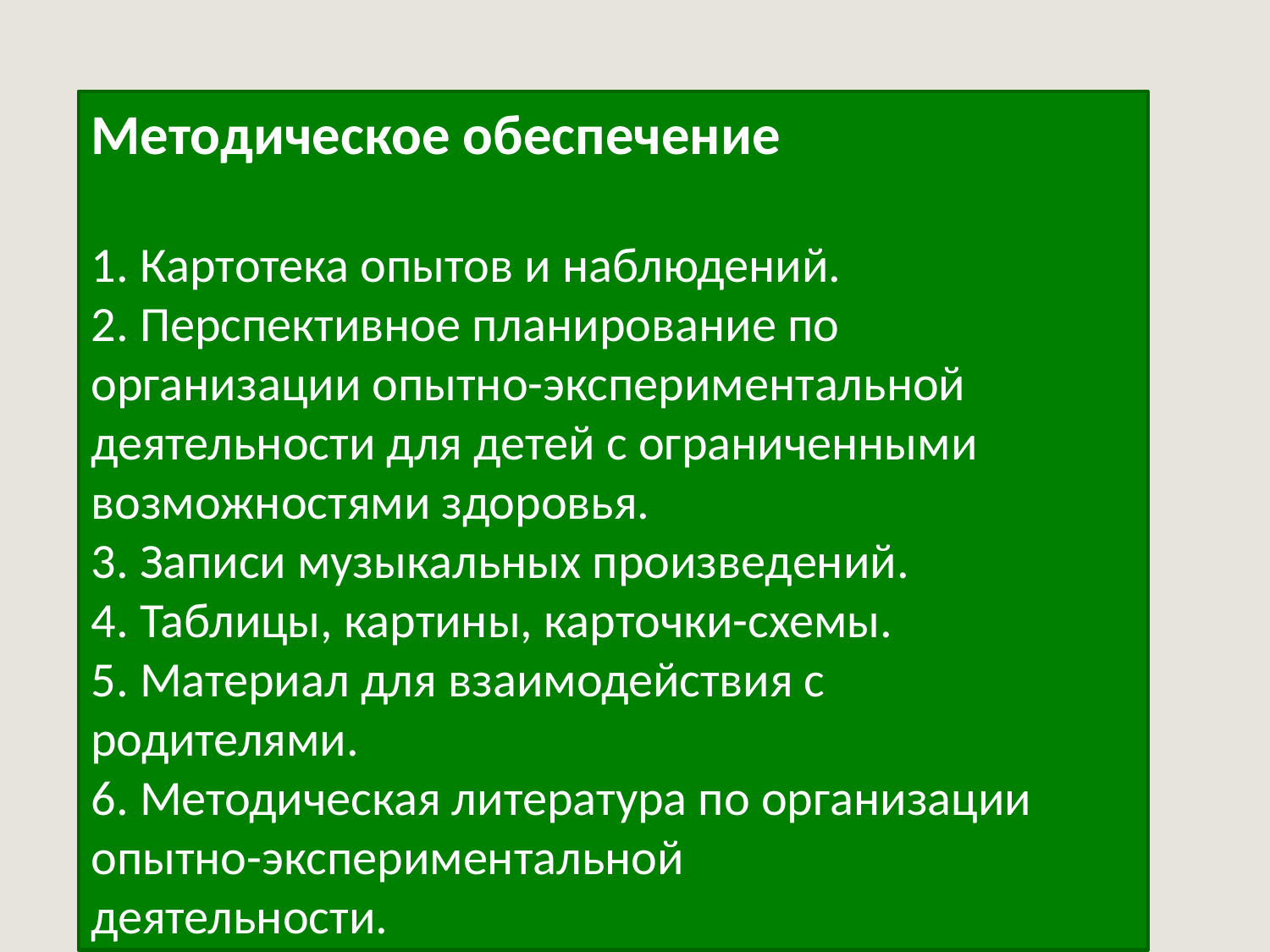

Методическое обеспечение

1. Картотека опытов и наблюдений.
2. Перспективное планирование по
организации опытно-экспериментальной
деятельности для детей с ограниченными
возможностями здоровья.
3. Записи музыкальных произведений.
4. Таблицы, картины, карточки-схемы.
5. Материал для взаимодействия с
родителями.
6. Методическая литература по организации
опытно-экспериментальной
деятельности.